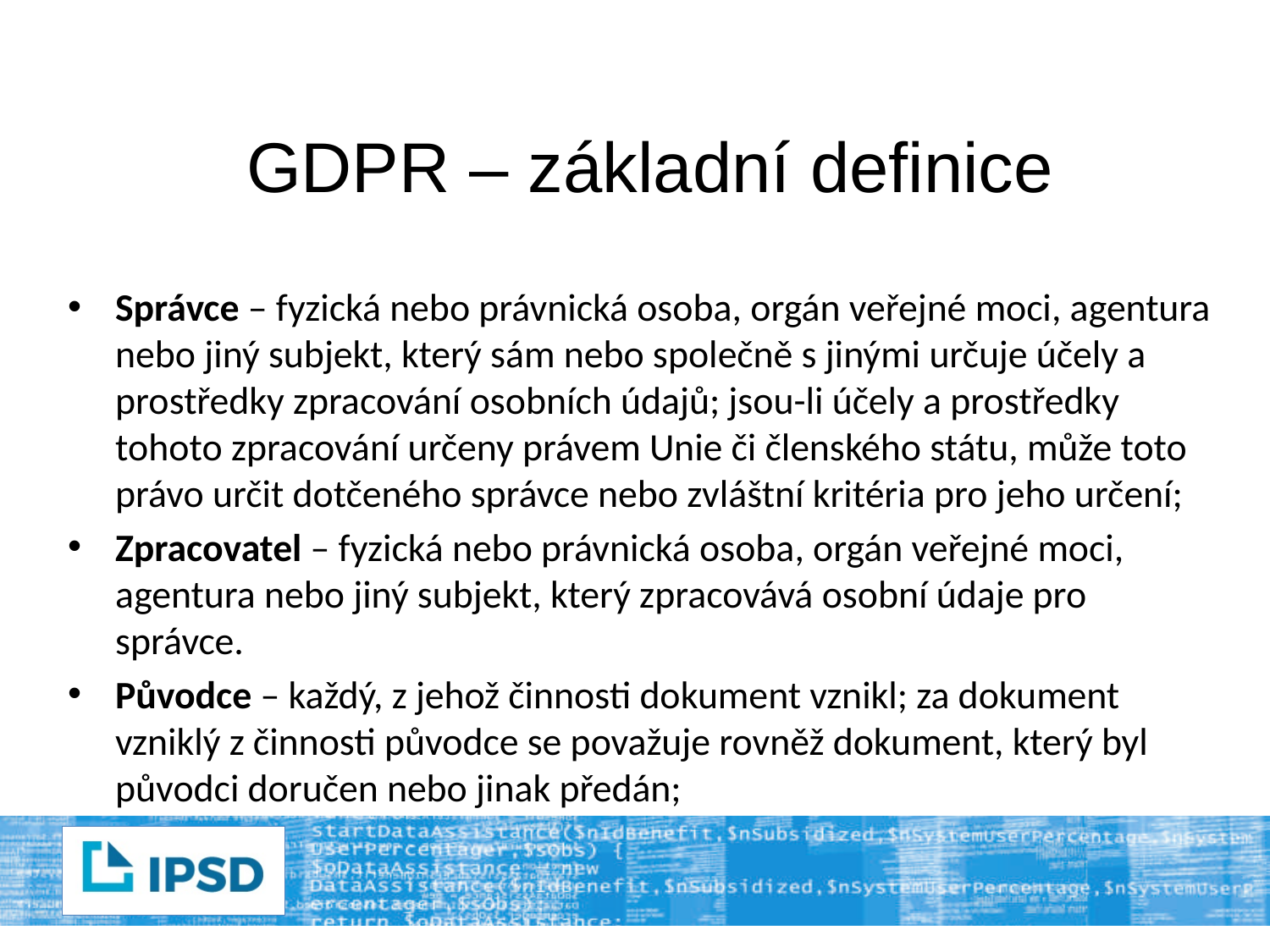

# GDPR – základní definice
Správce – fyzická nebo právnická osoba, orgán veřejné moci, agentura nebo jiný subjekt, který sám nebo společně s jinými určuje účely a prostředky zpracování osobních údajů; jsou-li účely a prostředky tohoto zpracování určeny právem Unie či členského státu, může toto právo určit dotčeného správce nebo zvláštní kritéria pro jeho určení;
Zpracovatel – fyzická nebo právnická osoba, orgán veřejné moci, agentura nebo jiný subjekt, který zpracovává osobní údaje pro správce.
Původce – každý, z jehož činnosti dokument vznikl; za dokument vzniklý z činnosti původce se považuje rovněž dokument, který byl původci doručen nebo jinak předán;